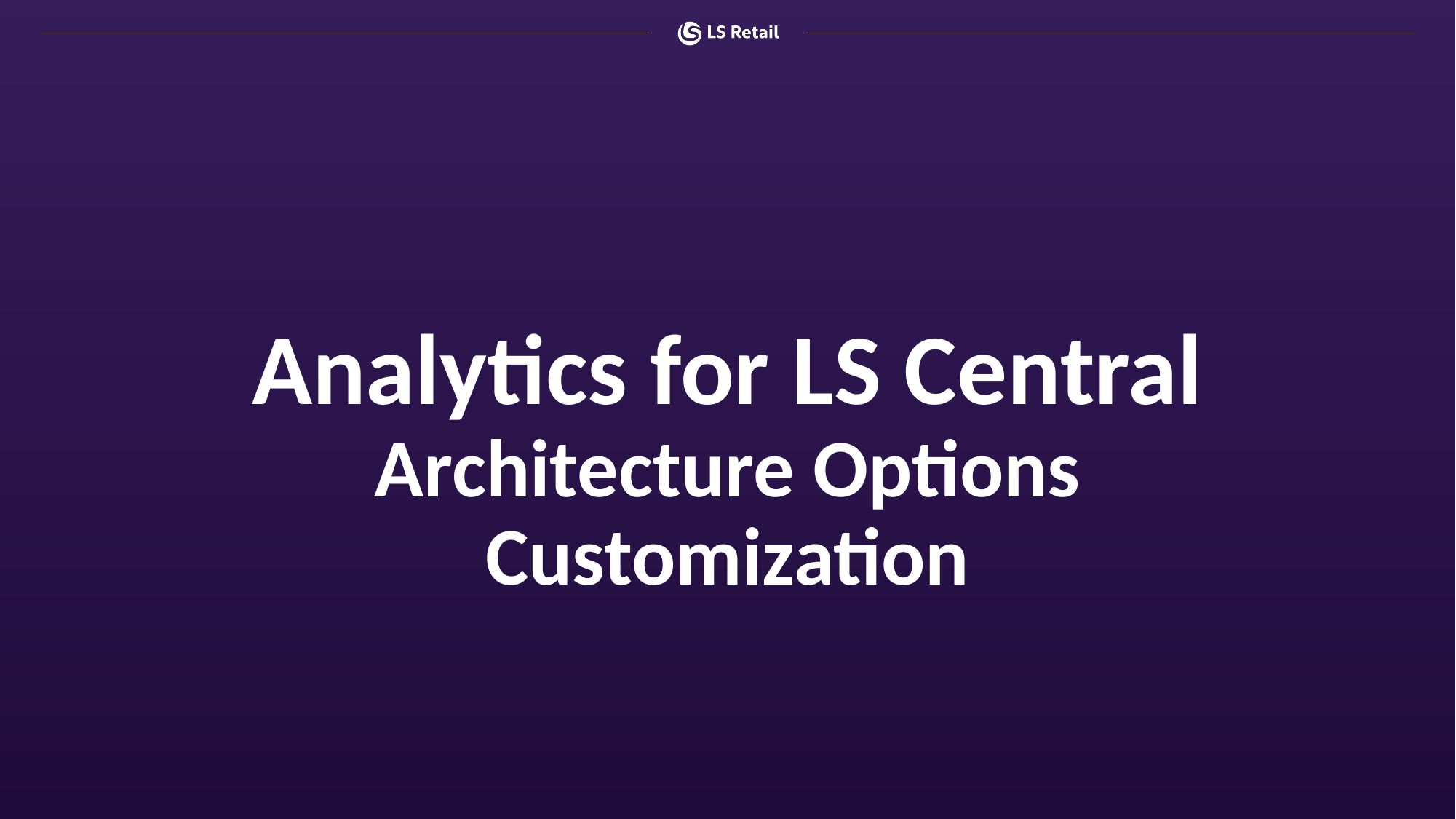

Analytics for LS Central
Architecture Options
Customization